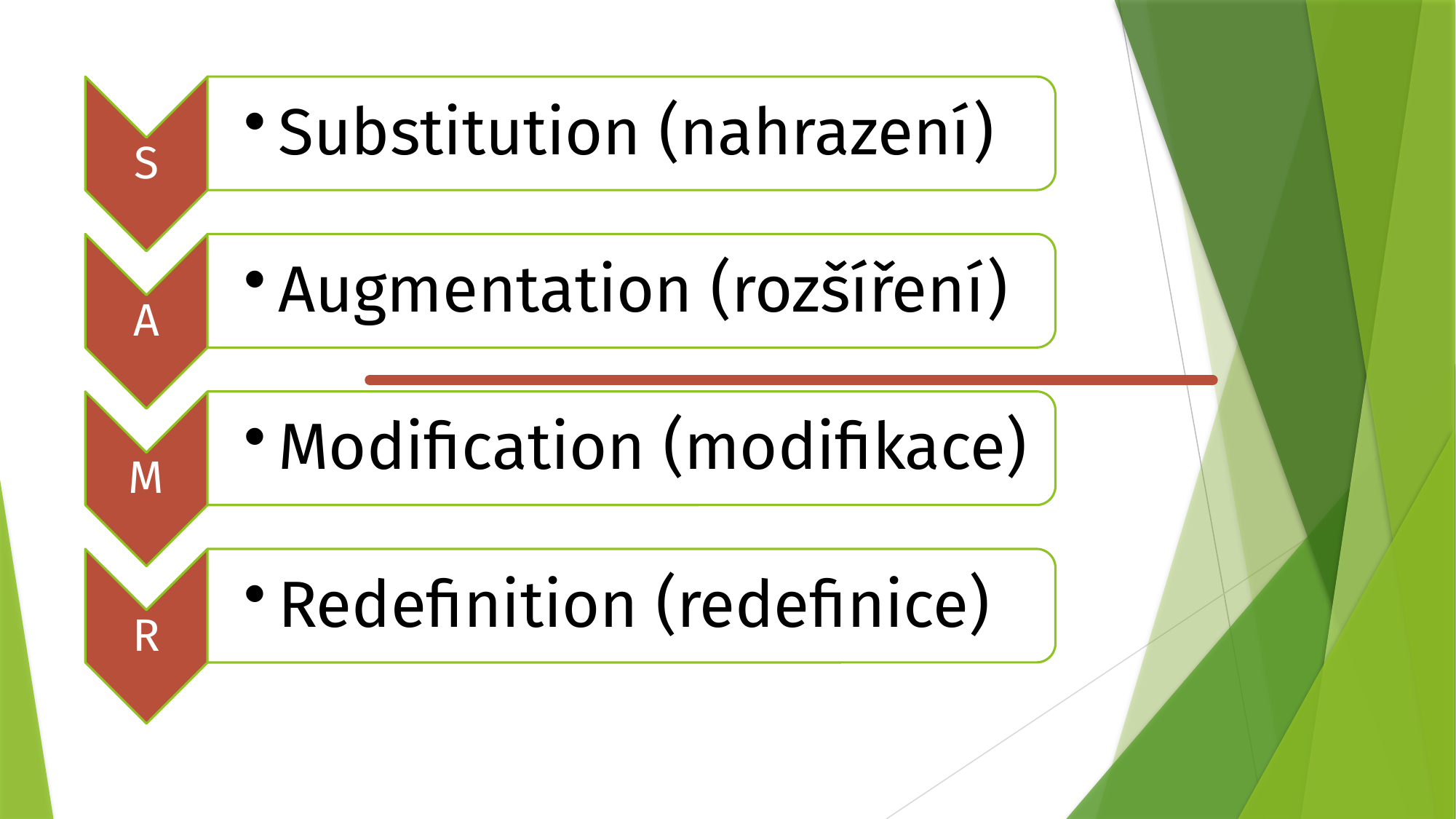

S
Substitution (nahrazení)
A
Augmentation (rozšíření)
M
Modification (modifikace)
R
Redefinition (redefinice)